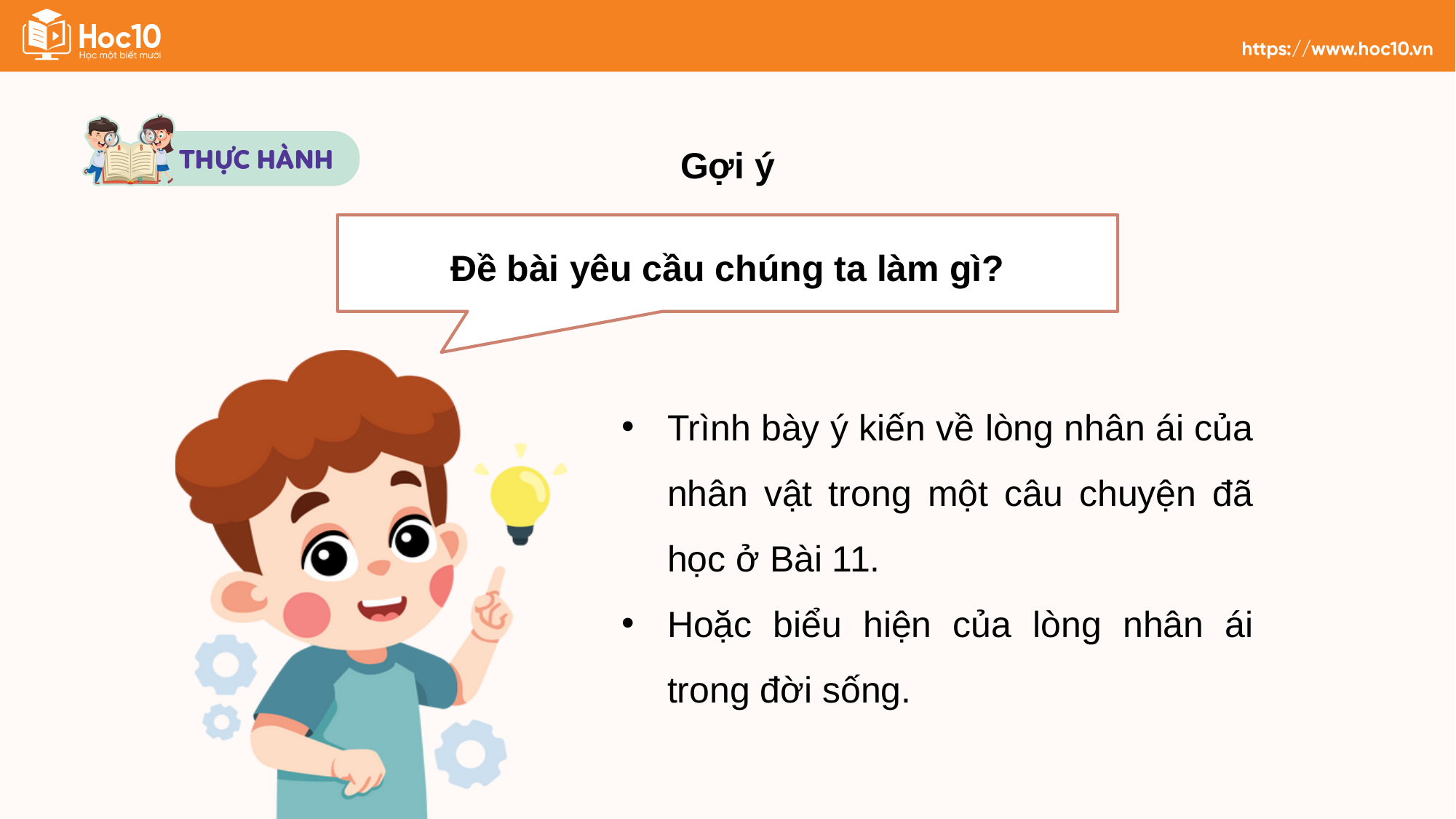

Gợi ý
Đề bài yêu cầu chúng ta làm gì?

Trình bày ý kiến về lòng nhân ái của nhân vật trong một câu chuyện đã học ở Bài 11.
Hoặc biểu hiện của lòng nhân ái trong đời sống.